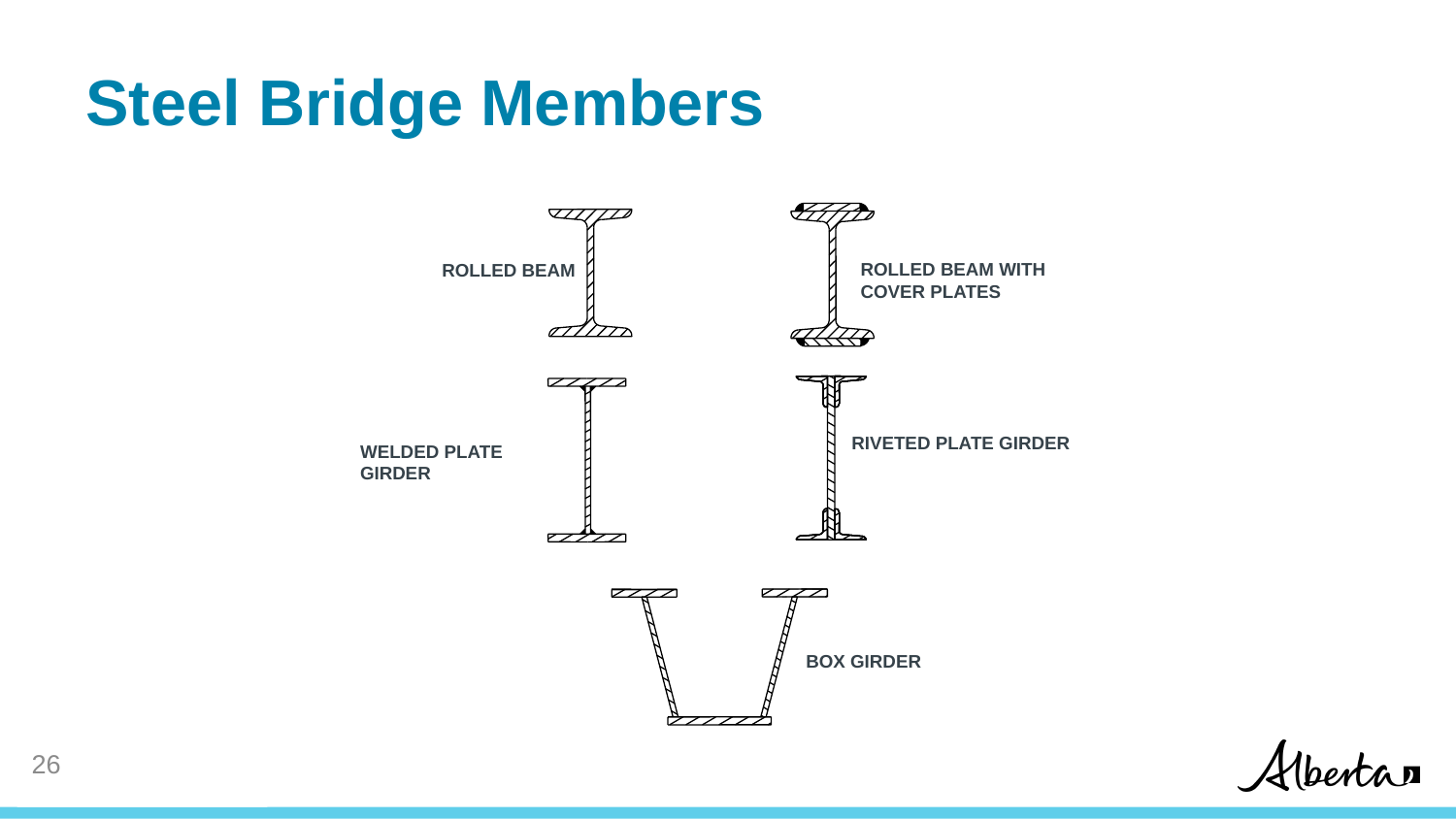

# Steel Bridge Members

ROLLED BEAM
ROLLED BEAM WITH
COVER PLATES

RIVETED PLATE GIRDER

WELDED PLATE GIRDER

BOX GIRDER

26